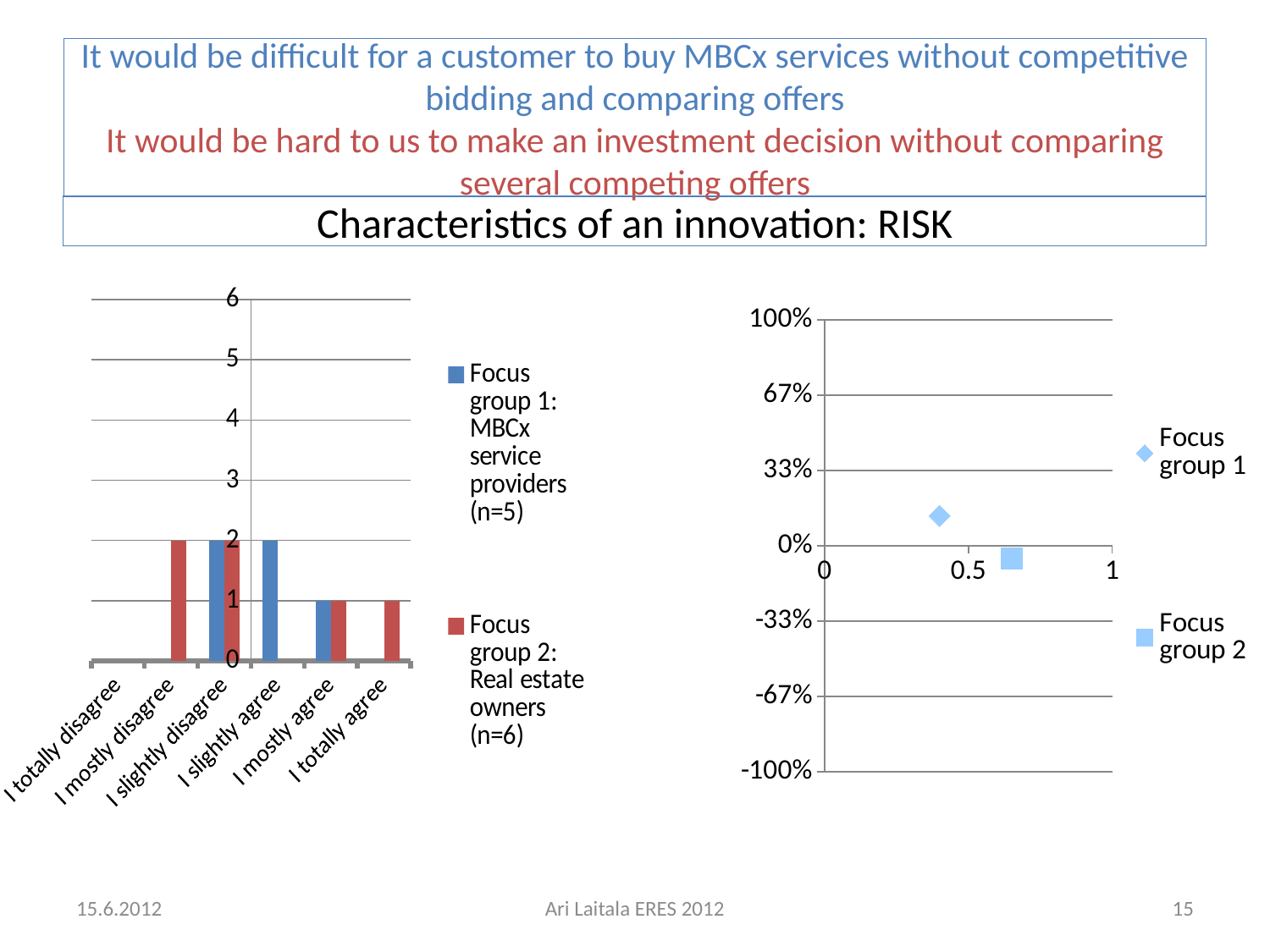

# It would be difficult for a customer to buy MBCx services without competitive bidding and comparing offers It would be hard to us to make an investment decision without comparing several competing offers
Characteristics of an innovation: RISK

### Chart

| Category | Focus group 1: MBCx service providers (n=5) | Focus group 2: Real estate owners (n=6) |
|---|---|---|
| I totally disagree | 0.0 | 0.0 |
| I mostly disagree | 0.0 | 2.0 |
| I slightly disagree | 2.0 | 2.0 |
| I slightly agree | 2.0 | 0.0 |
| I mostly agree | 1.0 | 1.0 |
| I totally agree | 0.0 | 1.0 |

### Chart

| Category | Focus group 1 | Focus group 2 |
|---|---|---|
15.6.2012
Ari Laitala ERES 2012
15